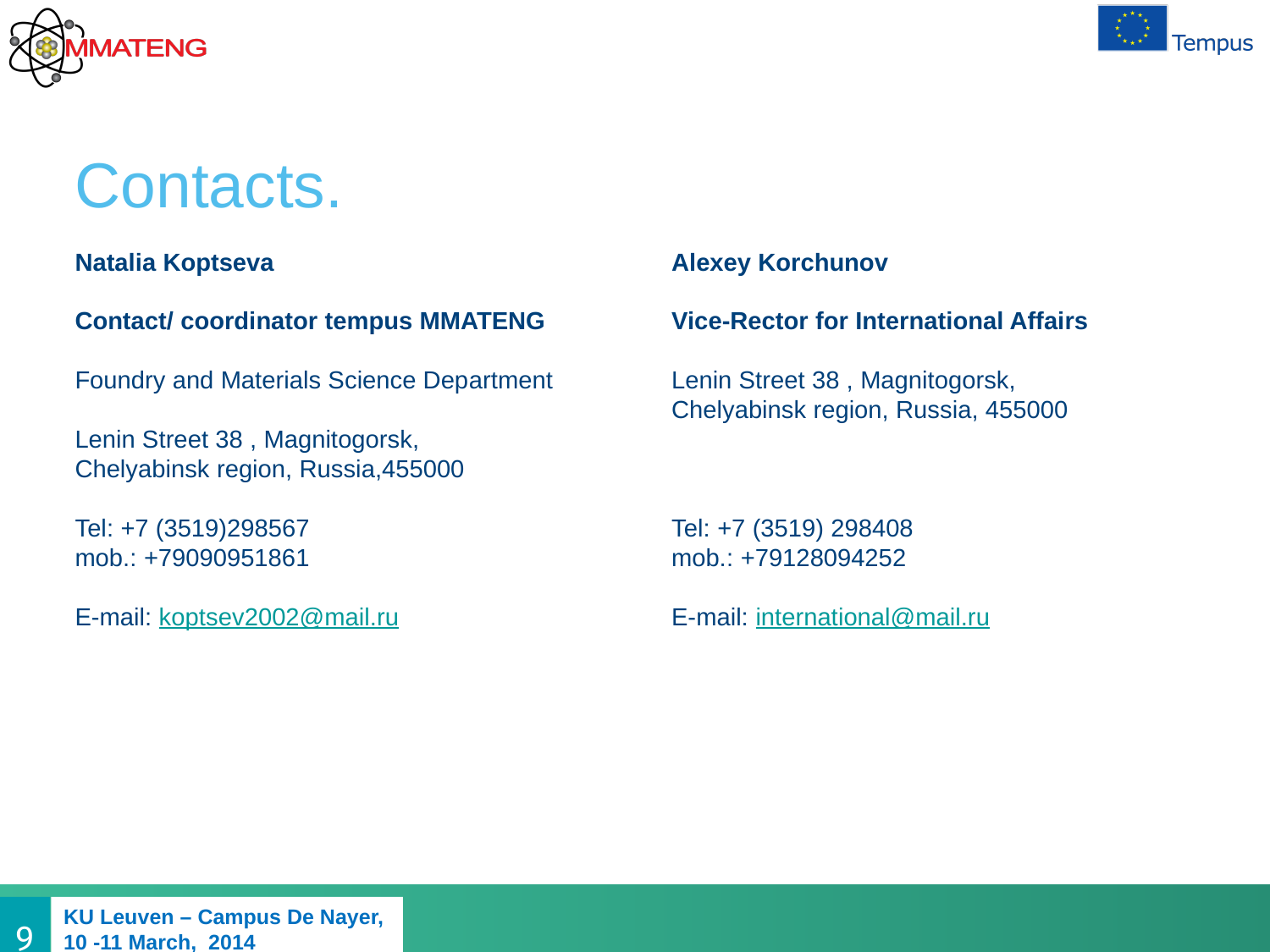

# Contacts.
Natalia Koptseva

Contact/ coordinator tempus MMATENG

Foundry and Materials Science Department

Lenin Street 38 , Magnitogorsk,
Chelyabinsk region, Russia,455000

Tel: +7 (3519)298567
mob.: +79090951861

E-mail: koptsev2002@mail.ru

Alexey Korchunov

Vice-Rector for International Affairs

Lenin Street 38 , Magnitogorsk,
Chelyabinsk region, Russia, 455000

Tel: +7 (3519) 298408
mob.: +79128094252

E-mail: international@mail.ru